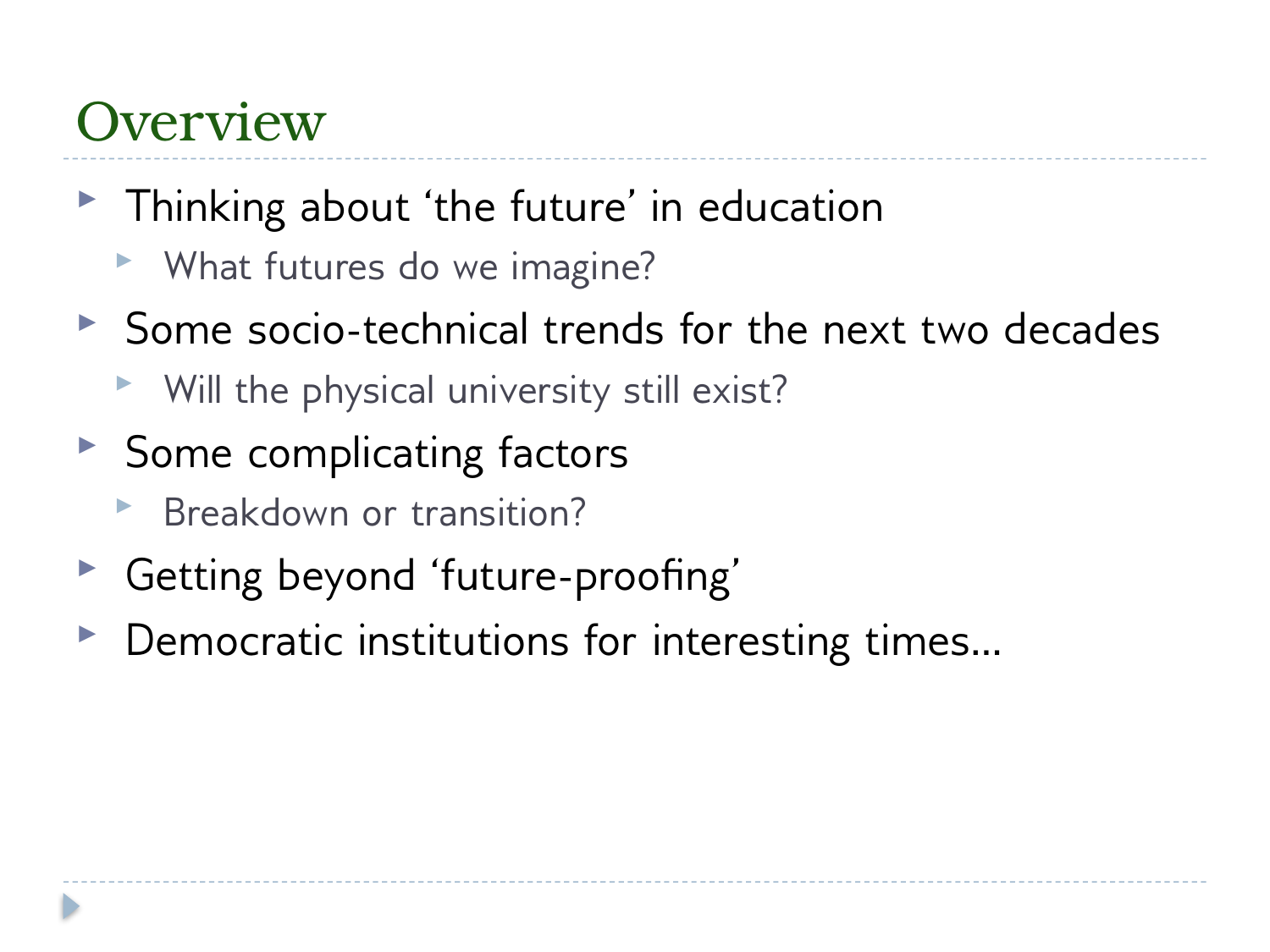

# Overview
Thinking about ‘the future’ in education
What futures do we imagine?
Some socio-technical trends for the next two decades
Will the physical university still exist?
Some complicating factors
Breakdown or transition?
Getting beyond ‘future-proofing’
Democratic institutions for interesting times…